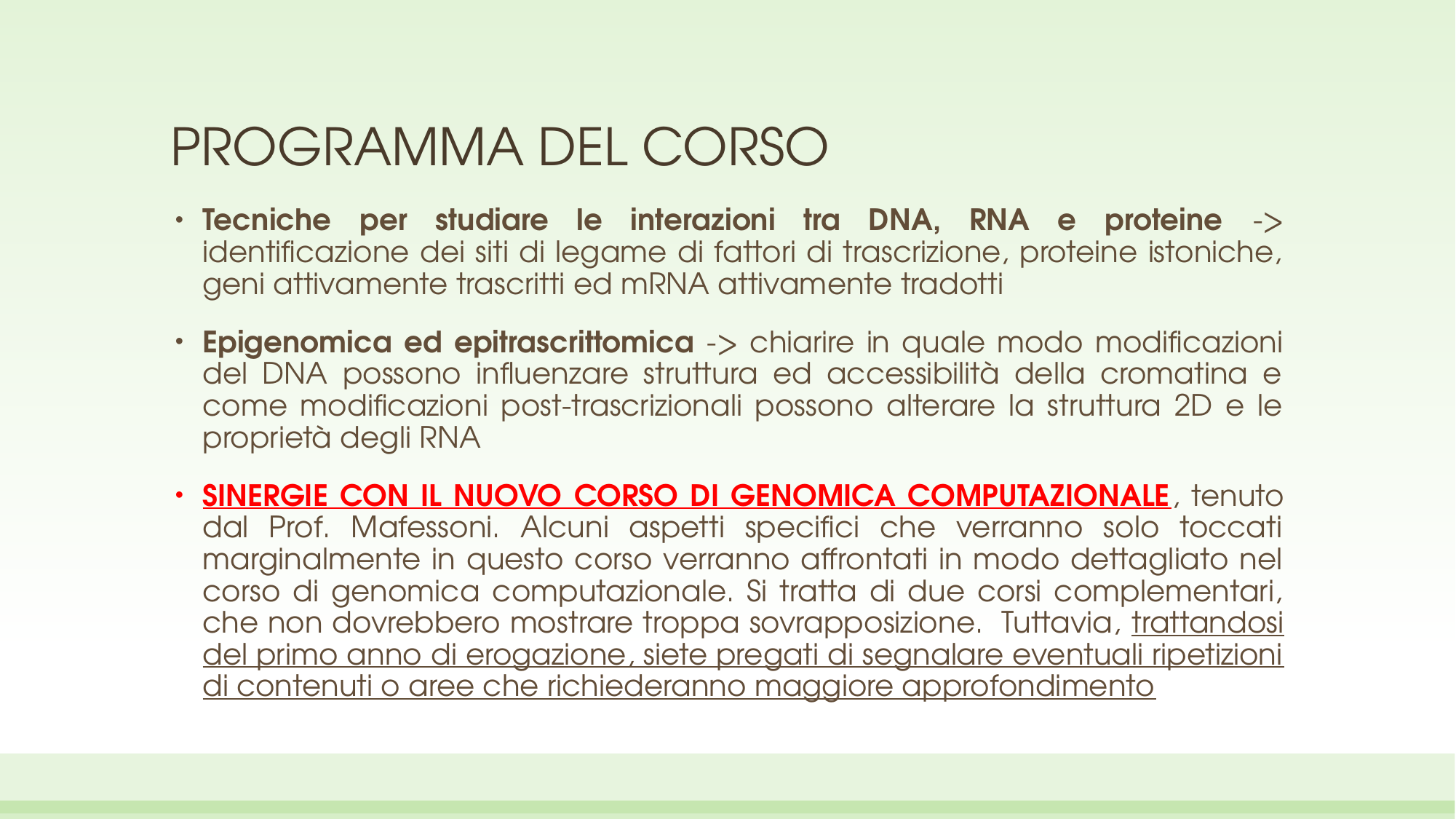

# PROGRAMMA DEL CORSO
Tecniche per studiare le interazioni tra DNA, RNA e proteine -> identificazione dei siti di legame di fattori di trascrizione, proteine istoniche, geni attivamente trascritti ed mRNA attivamente tradotti
Epigenomica ed epitrascrittomica -> chiarire in quale modo modificazioni del DNA possono influenzare struttura ed accessibilità della cromatina e come modificazioni post-trascrizionali possono alterare la struttura 2D e le proprietà degli RNA
SINERGIE CON IL NUOVO CORSO DI GENOMICA COMPUTAZIONALE, tenuto dal Prof. Mafessoni. Alcuni aspetti specifici che verranno solo toccati marginalmente in questo corso verranno affrontati in modo dettagliato nel corso di genomica computazionale. Si tratta di due corsi complementari, che non dovrebbero mostrare troppa sovrapposizione.  Tuttavia, trattandosi del primo anno di erogazione, siete pregati di segnalare eventuali ripetizioni di contenuti o aree che richiederanno maggiore approfondimento